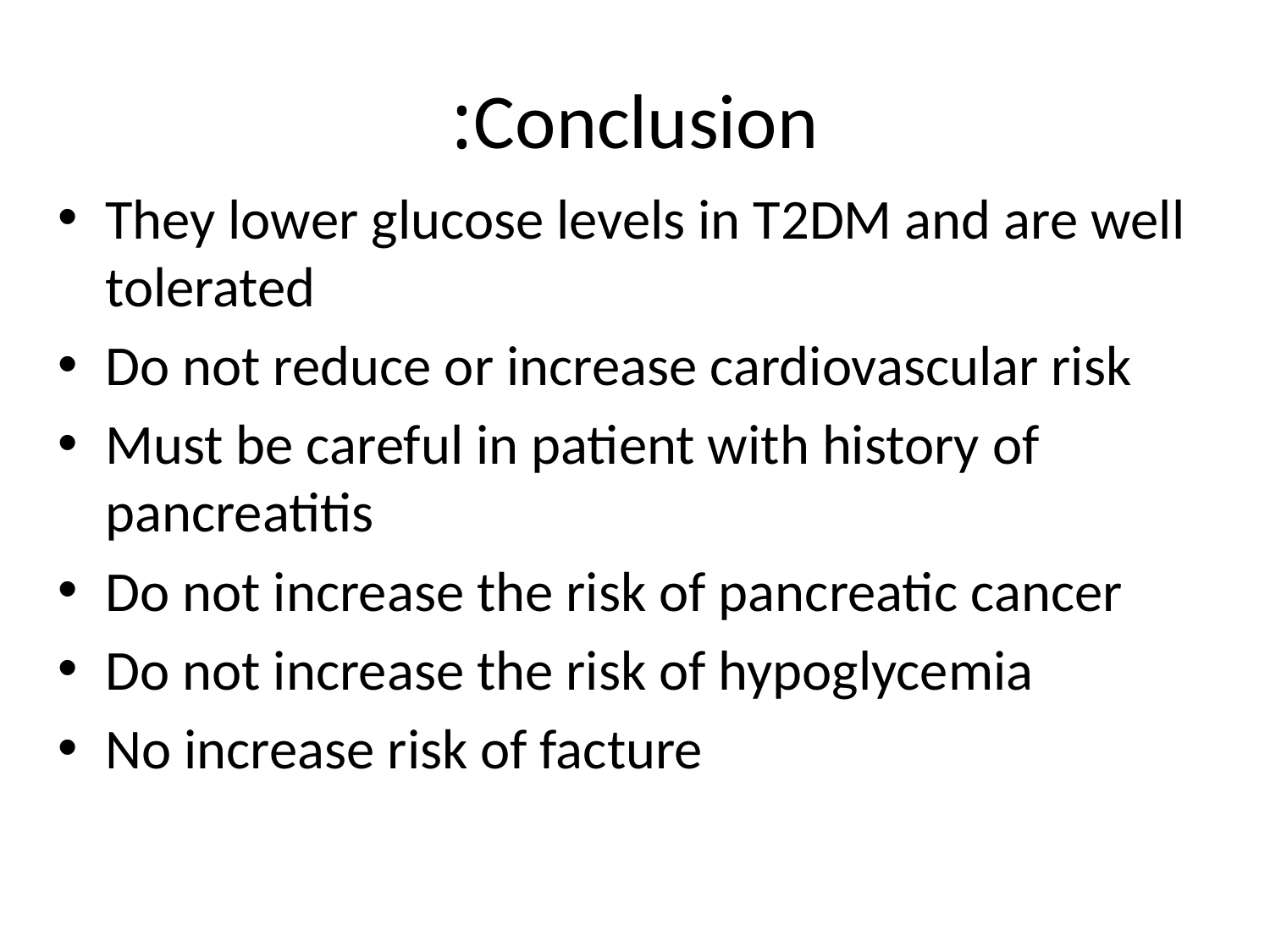

# Conclusion:
They lower glucose levels in T2DM and are well tolerated
Do not reduce or increase cardiovascular risk
Must be careful in patient with history of pancreatitis
Do not increase the risk of pancreatic cancer
Do not increase the risk of hypoglycemia
No increase risk of facture